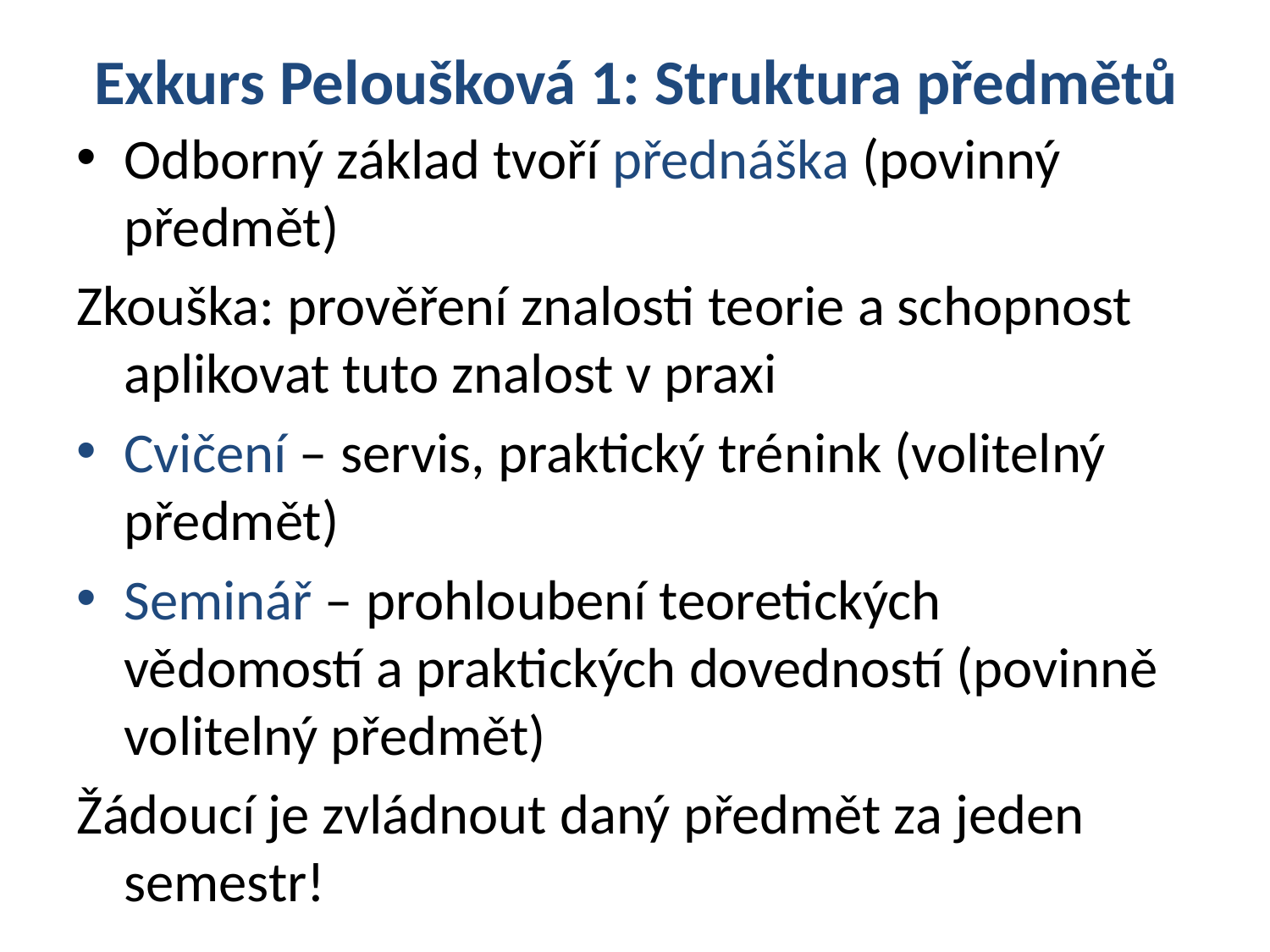

# Exkurs Peloušková 1: Struktura předmětů
Odborný základ tvoří přednáška (povinný předmět)
Zkouška: prověření znalosti teorie a schopnost aplikovat tuto znalost v praxi
Cvičení – servis, praktický trénink (volitelný předmět)
Seminář – prohloubení teoretických vědomostí a praktických dovedností (povinně volitelný předmět)
Žádoucí je zvládnout daný předmět za jeden semestr!